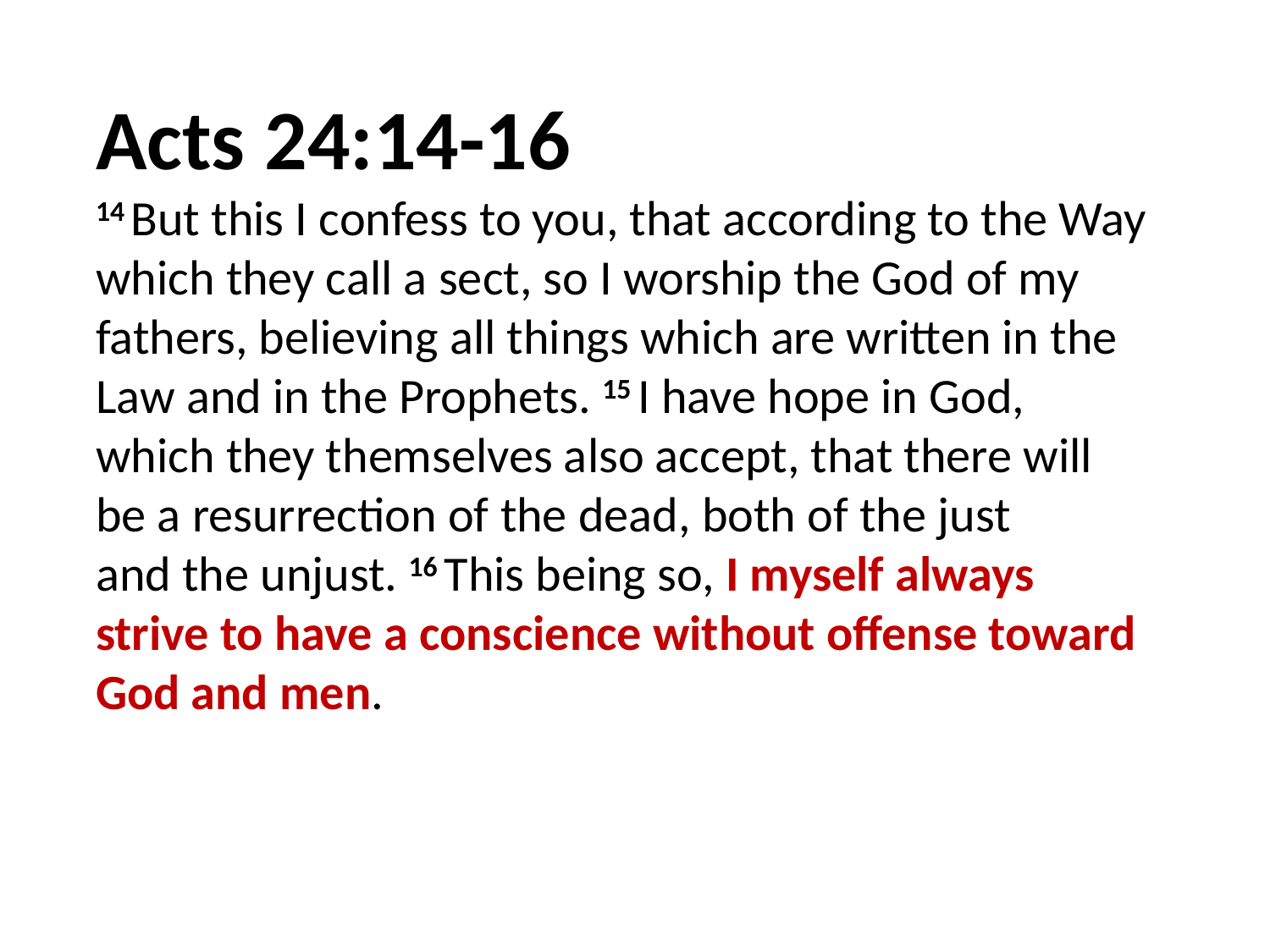

Acts 24:14-16
14 But this I confess to you, that according to the Way which they call a sect, so I worship the God of my fathers, believing all things which are written in the Law and in the Prophets. 15 I have hope in God, which they themselves also accept, that there will be a resurrection of the dead, both of the just and the unjust. 16 This being so, I myself always strive to have a conscience without offense toward God and men.